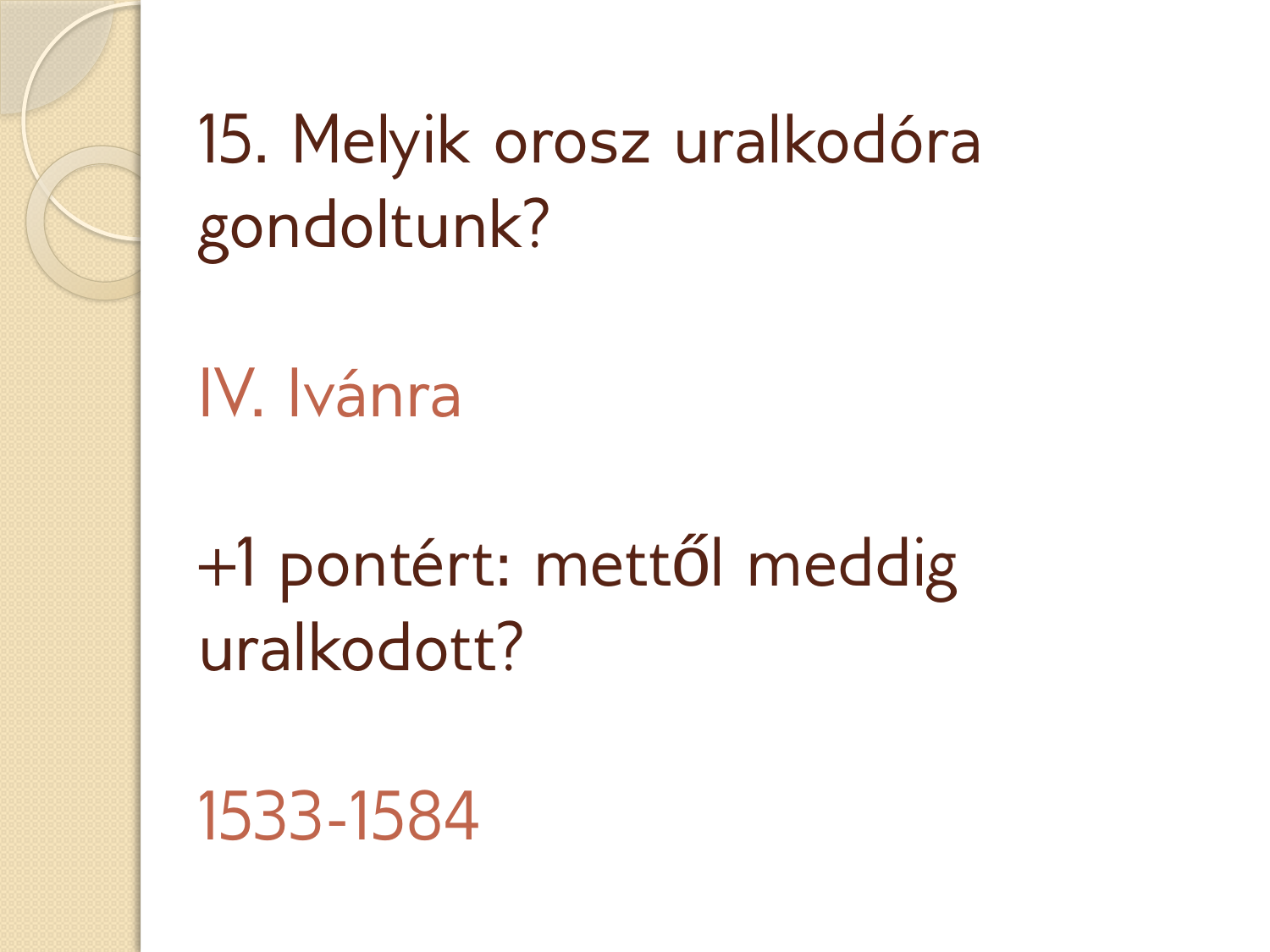

15. Melyik orosz uralkodóra gondoltunk?

IV. Ivánra

+1 pontért: mettől meddig uralkodott?

1533-1584